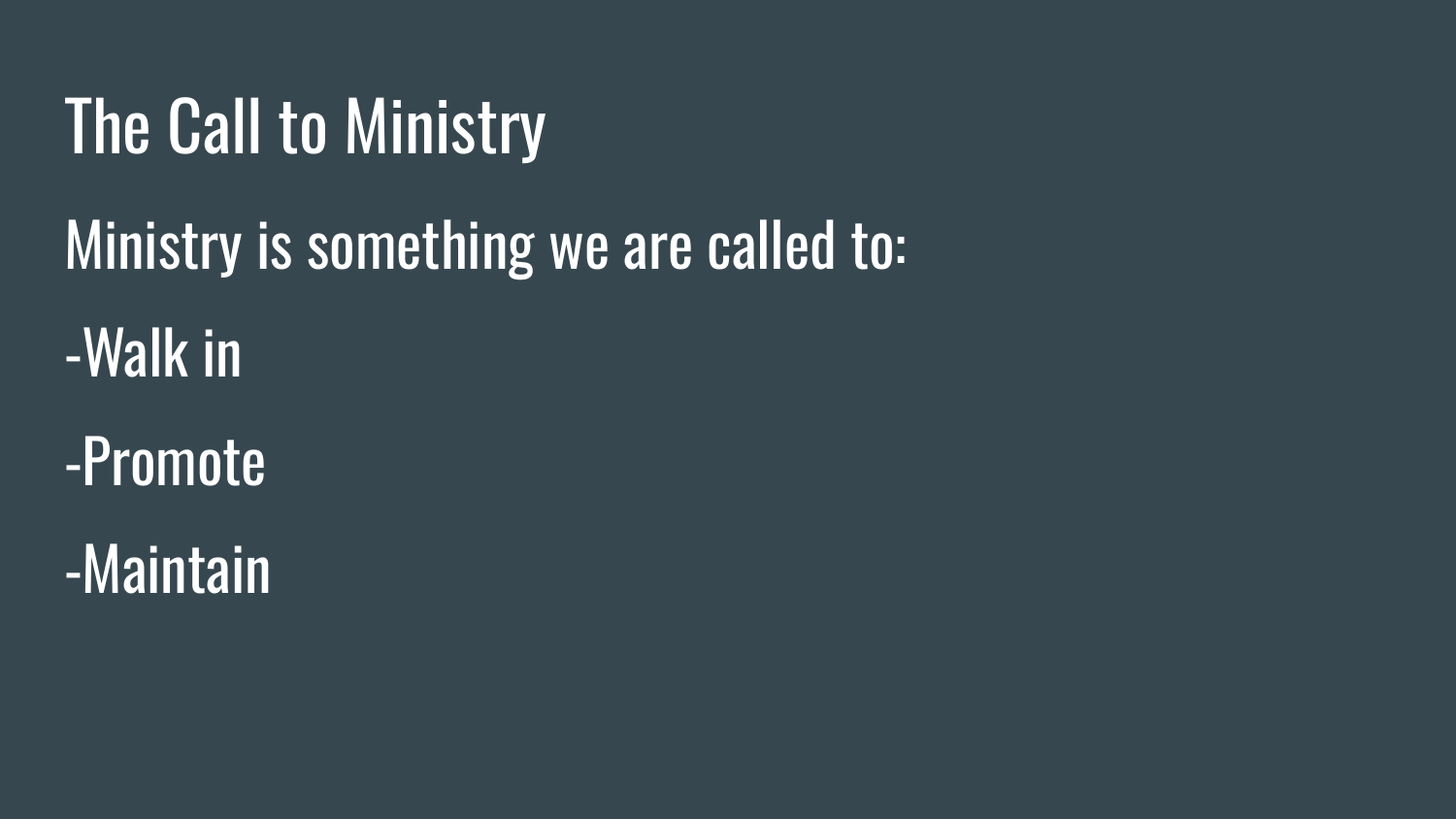

# The Call to Ministry
Ministry is something we are called to:
-Walk in
-Promote
-Maintain